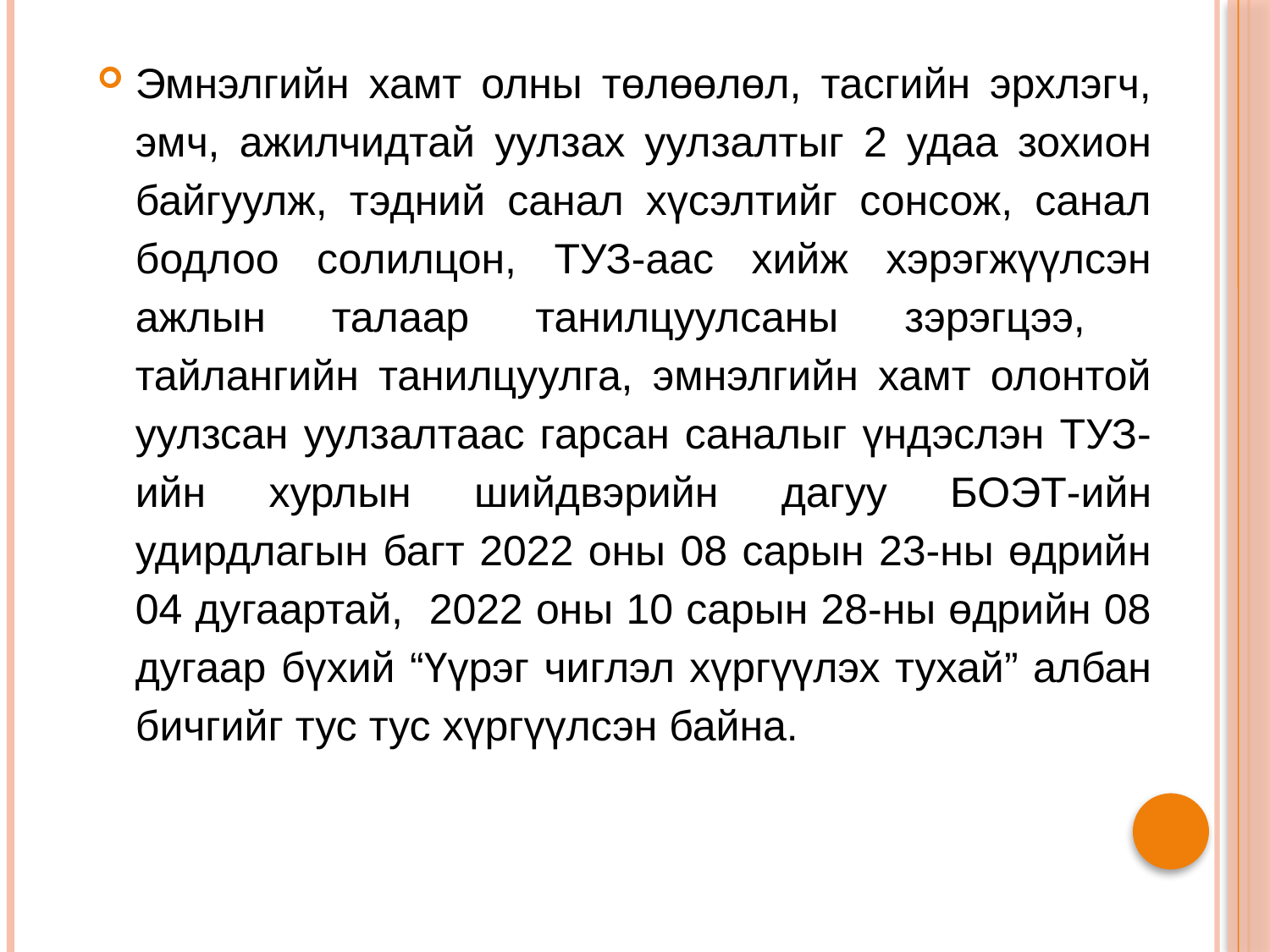

Эмнэлгийн хамт олны төлөөлөл, тасгийн эрхлэгч, эмч, ажилчидтай уулзах уулзалтыг 2 удаа зохион байгуулж, тэдний санал хүсэлтийг сонсож, санал бодлоо солилцон, ТУЗ-аас хийж хэрэгжүүлсэн ажлын талаар танилцуулсаны зэрэгцээ,  тайлангийн танилцуулга, эмнэлгийн хамт олонтой уулзсан уулзалтаас гарсан саналыг үндэслэн ТУЗ-ийн хурлын шийдвэрийн дагуу БОЭТ-ийн удирдлагын багт 2022 оны 08 сарын 23-ны өдрийн 04 дугаартай,  2022 оны 10 сарын 28-ны өдрийн 08 дугаар бүхий “Үүрэг чиглэл хүргүүлэх тухай” албан бичгийг тус тус хүргүүлсэн байна.